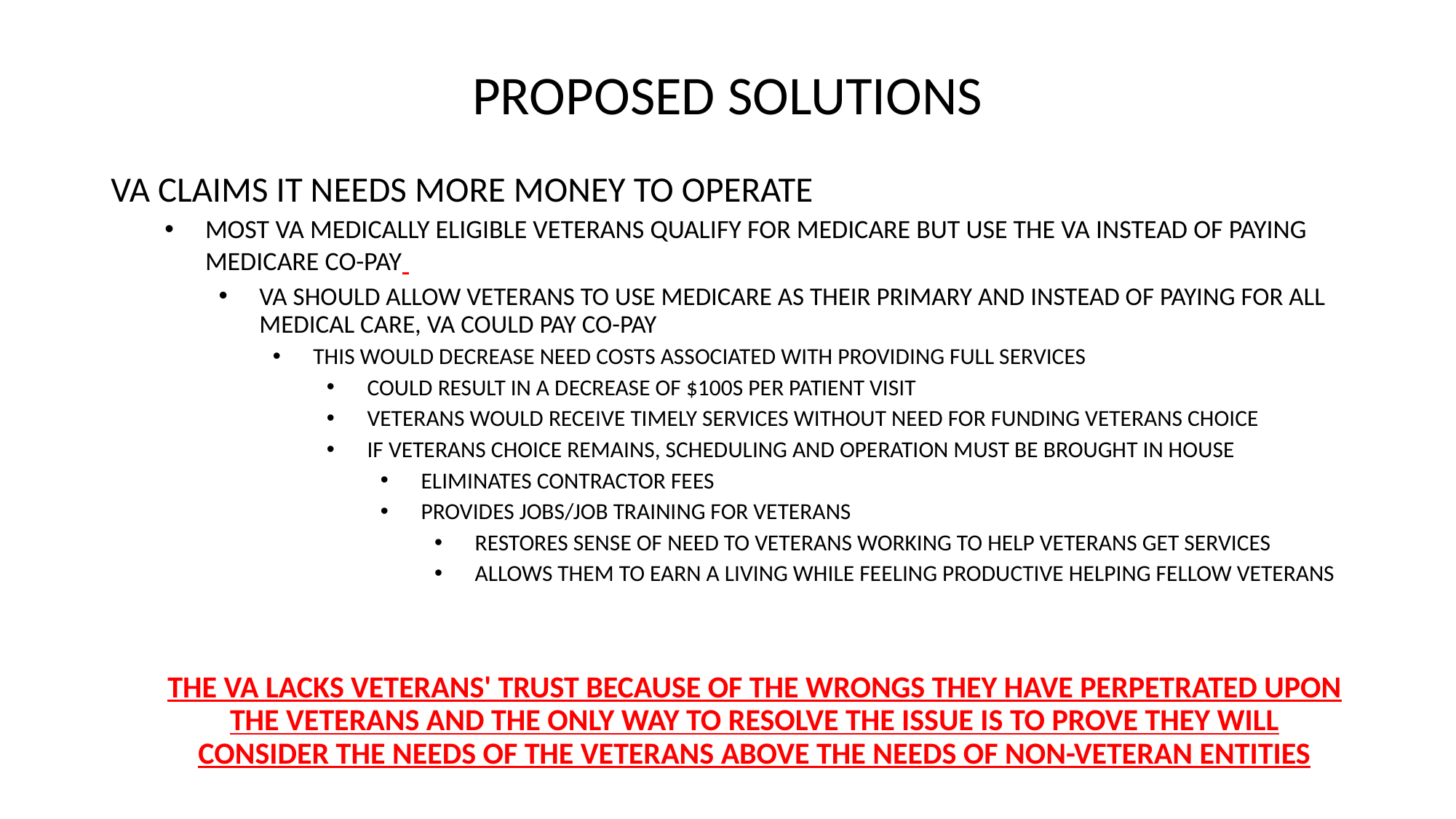

# PROPOSED SOLUTIONS

VA CLAIMS IT NEEDS MORE MONEY TO OPERATE
MOST VA MEDICALLY ELIGIBLE VETERANS QUALIFY FOR MEDICARE BUT USE THE VA INSTEAD OF PAYING MEDICARE CO-PAY
VA SHOULD ALLOW VETERANS TO USE MEDICARE AS THEIR PRIMARY AND INSTEAD OF PAYING FOR ALL MEDICAL CARE, VA COULD PAY CO-PAY
THIS WOULD DECREASE NEED COSTS ASSOCIATED WITH PROVIDING FULL SERVICES
COULD RESULT IN A DECREASE OF $100S PER PATIENT VISIT
VETERANS WOULD RECEIVE TIMELY SERVICES WITHOUT NEED FOR FUNDING VETERANS CHOICE
IF VETERANS CHOICE REMAINS, SCHEDULING AND OPERATION MUST BE BROUGHT IN HOUSE
ELIMINATES CONTRACTOR FEES
PROVIDES JOBS/JOB TRAINING FOR VETERANS
RESTORES SENSE OF NEED TO VETERANS WORKING TO HELP VETERANS GET SERVICES
ALLOWS THEM TO EARN A LIVING WHILE FEELING PRODUCTIVE HELPING FELLOW VETERANS

THE VA LACKS VETERANS' TRUST BECAUSE OF THE WRONGS THEY HAVE PERPETRATED UPON THE VETERANS AND THE ONLY WAY TO RESOLVE THE ISSUE IS TO PROVE THEY WILL CONSIDER THE NEEDS OF THE VETERANS ABOVE THE NEEDS OF NON-VETERAN ENTITIES